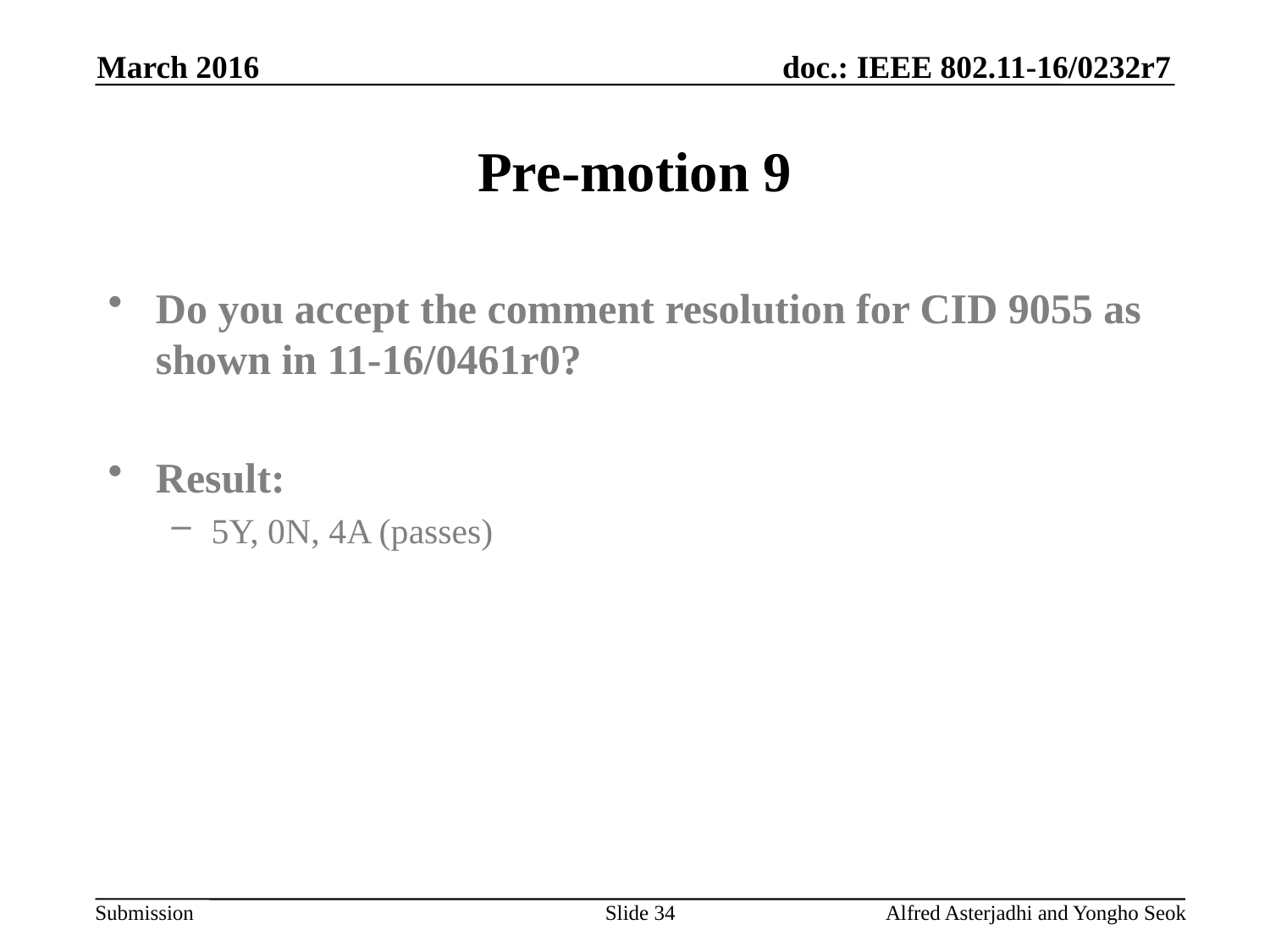

March 2016
# Pre-motion 9
Do you accept the comment resolution for CID 9055 as shown in 11-16/0461r0?

Result:
5Y, 0N, 4A (passes)

Slide 34
Alfred Asterjadhi and Yongho Seok